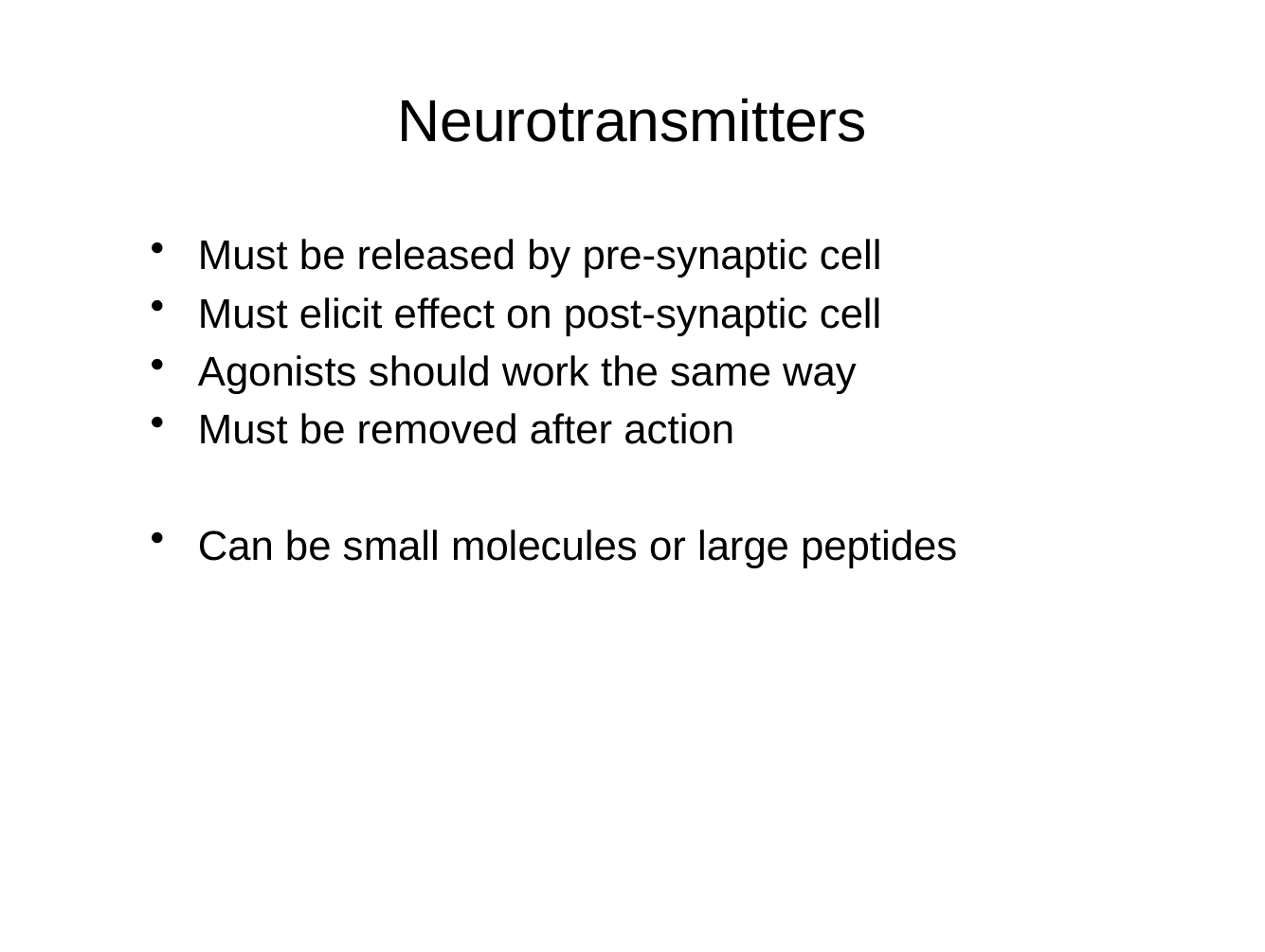

# Neurotransmitters
Must be released by pre-synaptic cell
Must elicit effect on post-synaptic cell
Agonists should work the same way
Must be removed after action

Can be small molecules or large peptides